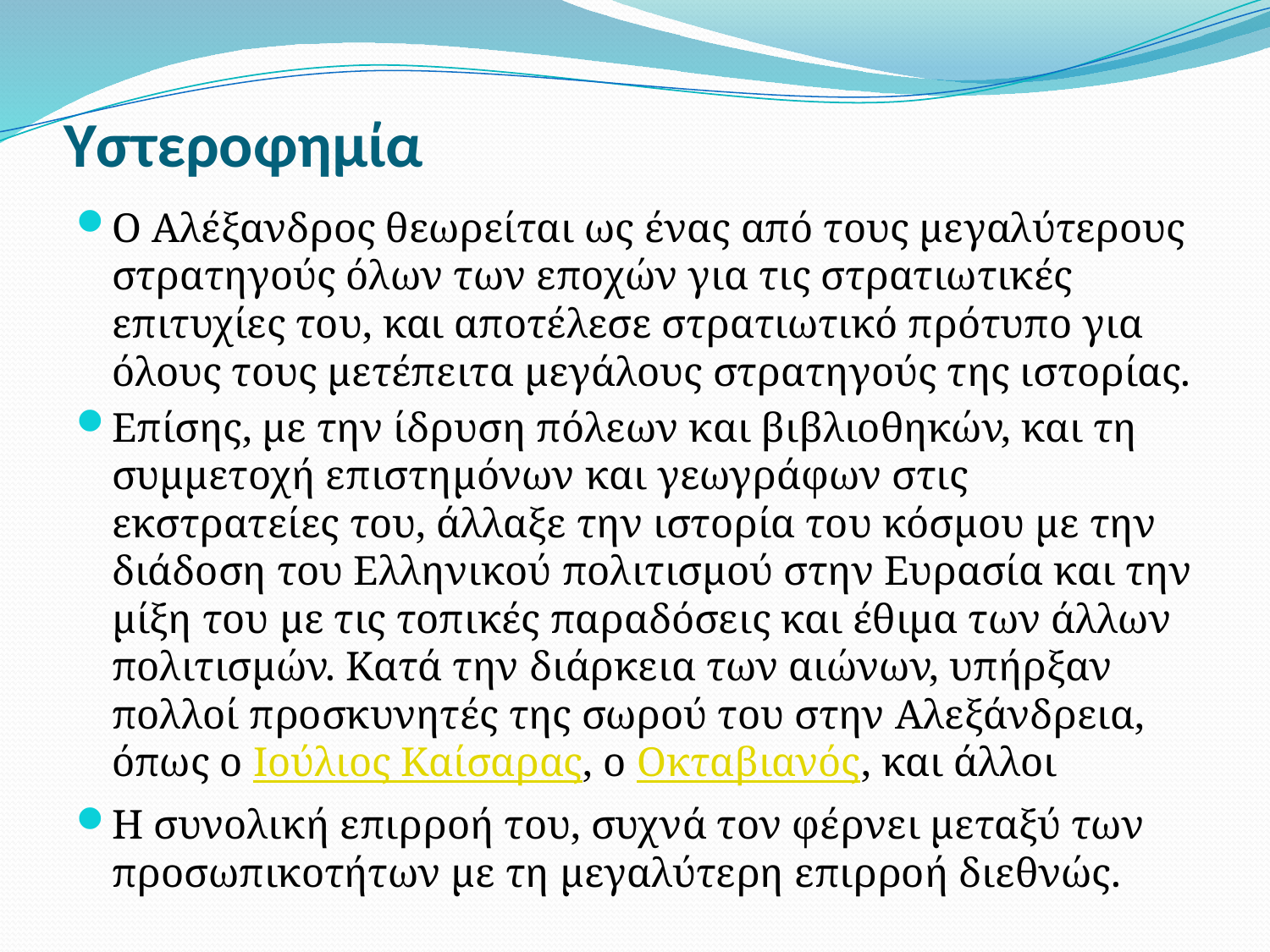

# Υστεροφημία
Ο Αλέξανδρος θεωρείται ως ένας από τους μεγαλύτερους στρατηγούς όλων των εποχών για τις στρατιωτικές επιτυχίες του, και αποτέλεσε στρατιωτικό πρότυπο για όλους τους μετέπειτα μεγάλους στρατηγούς της ιστορίας.
Επίσης, με την ίδρυση πόλεων και βιβλιοθηκών, και τη συμμετοχή επιστημόνων και γεωγράφων στις εκστρατείες του, άλλαξε την ιστορία του κόσμου με την διάδοση του Ελληνικού πολιτισμού στην Ευρασία και την μίξη του με τις τοπικές παραδόσεις και έθιμα των άλλων πολιτισμών. Κατά την διάρκεια των αιώνων, υπήρξαν πολλοί προσκυνητές της σωρού του στην Αλεξάνδρεια, όπως ο Ιούλιος Καίσαρας, ο Οκταβιανός, και άλλοι
Η συνολική επιρροή του, συχνά τον φέρνει μεταξύ των προσωπικοτήτων με τη μεγαλύτερη επιρροή διεθνώς.